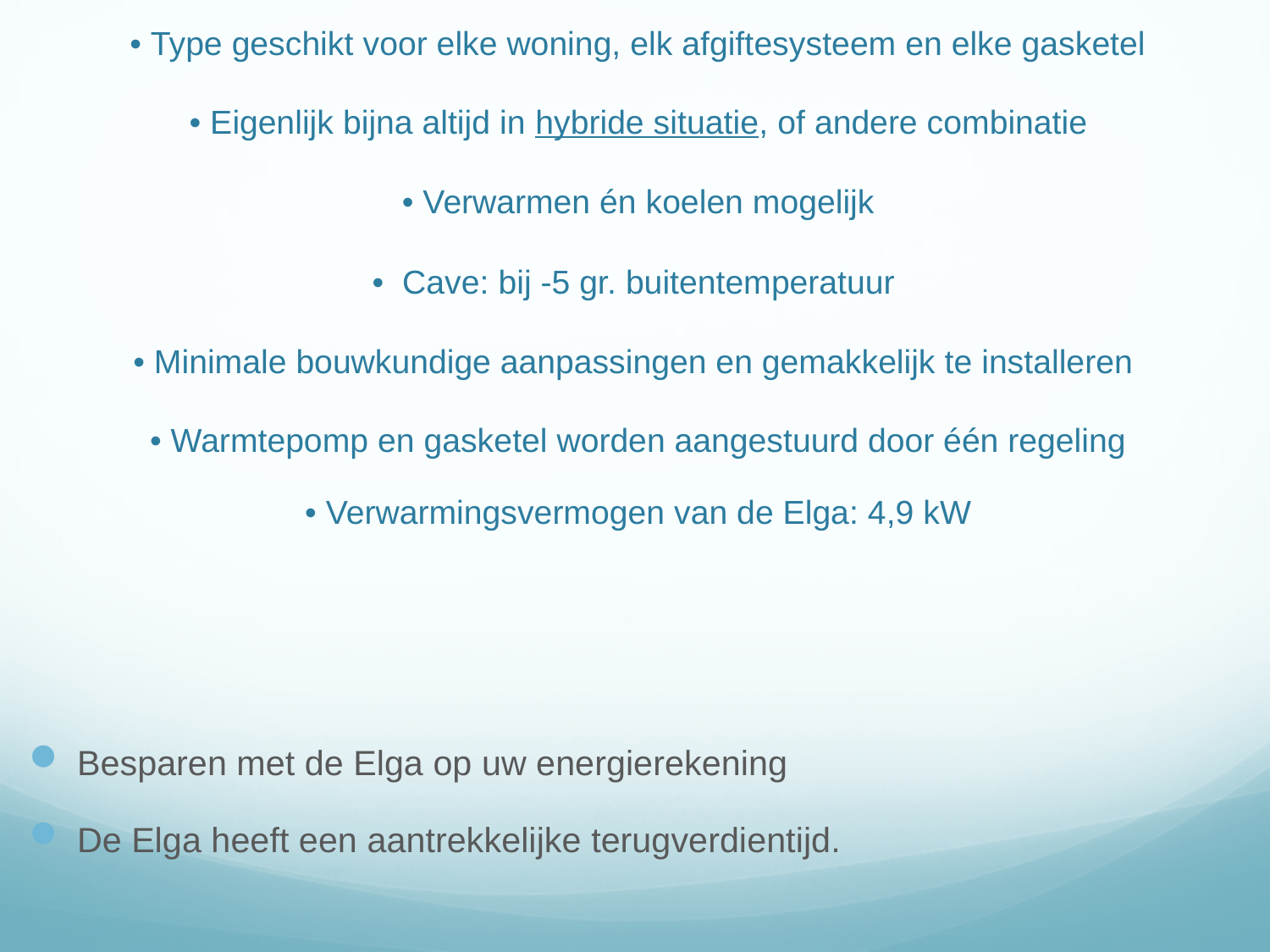

# • Type geschikt voor elke woning, elk afgiftesysteem en elke gasketel • Eigenlijk bijna altijd in hybride situatie, of andere combinatie • Verwarmen én koelen mogelijk •  Cave: bij -5 gr. buitentemperatuur • Minimale bouwkundige aanpassingen en gemakkelijk te installeren • Warmtepomp en gasketel worden aangestuurd door één regeling • Verwarmingsvermogen van de Elga: 4,9 kW

Besparen met de Elga op uw energierekening
De Elga heeft een aantrekkelijke terugverdientijd.